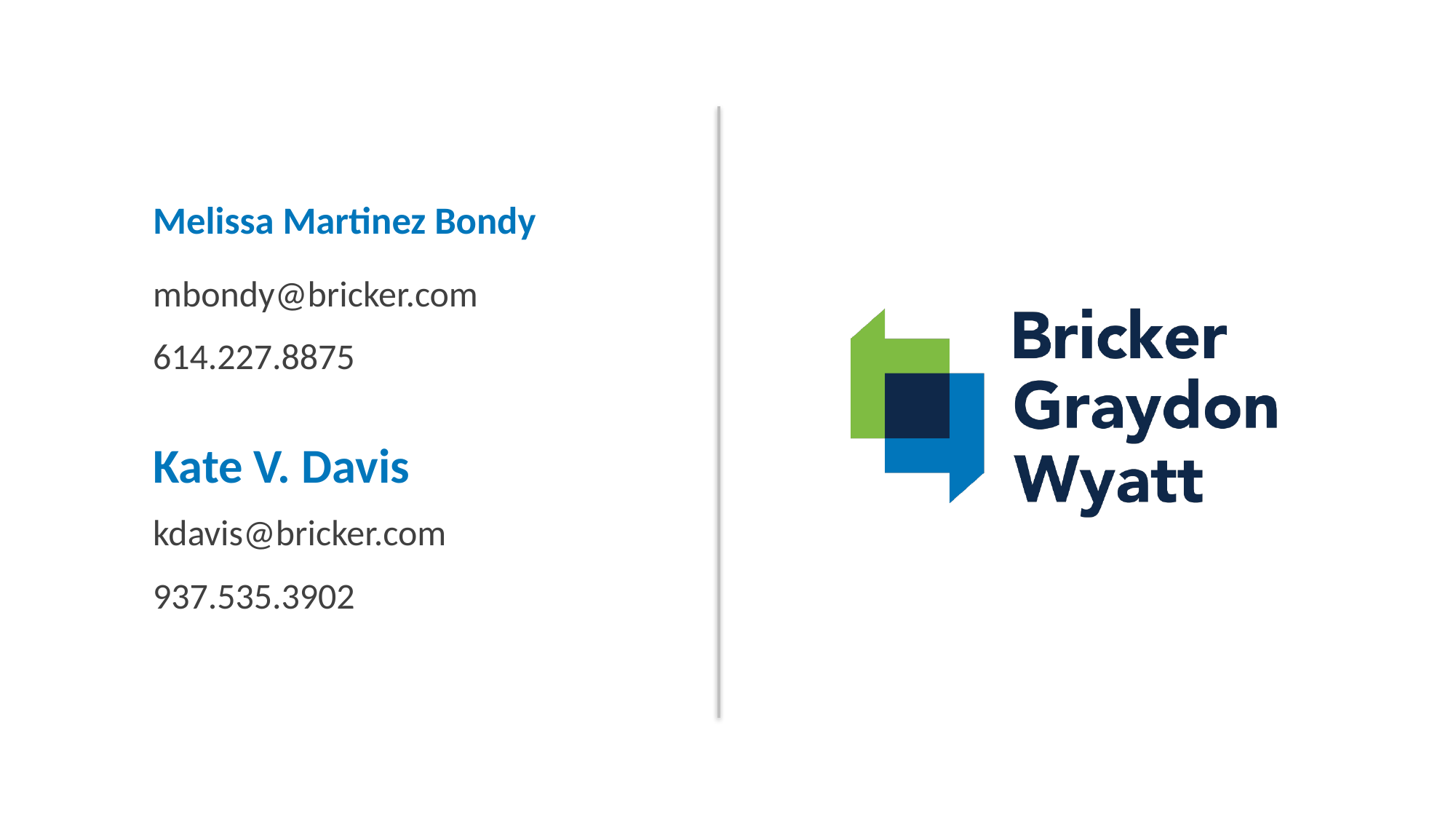

# Contact Information
Melissa Martinez Bondy
mbondy@bricker.com
614.227.8875
Kate V. Davis
kdavis@bricker.com
937.535.3902